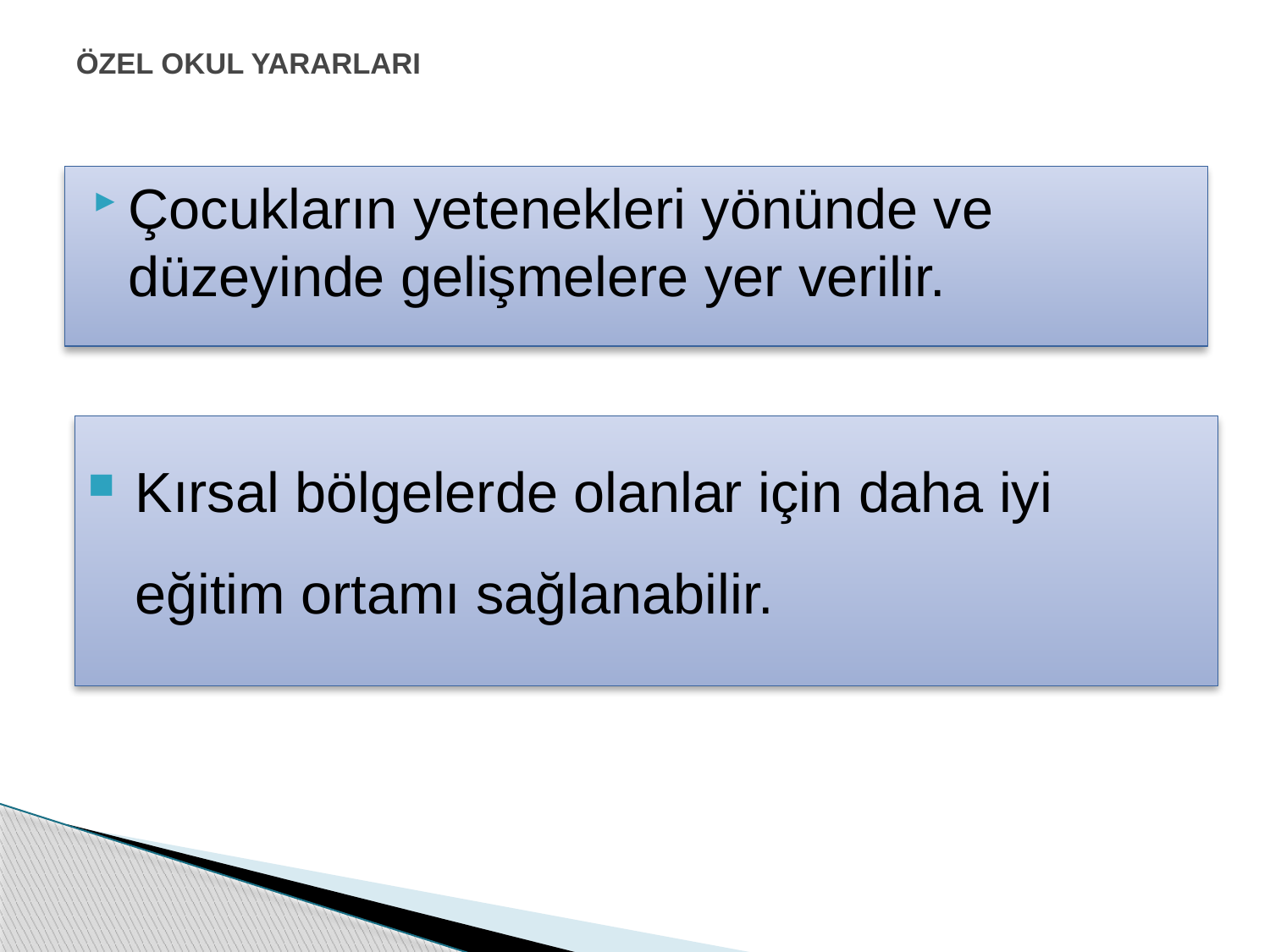

# ÖZEL OKUL YARARLARI
Çocukların yetenekleri yönünde ve düzeyinde gelişmelere yer verilir.
Kırsal bölgelerde olanlar için daha iyi eğitim ortamı sağlanabilir.